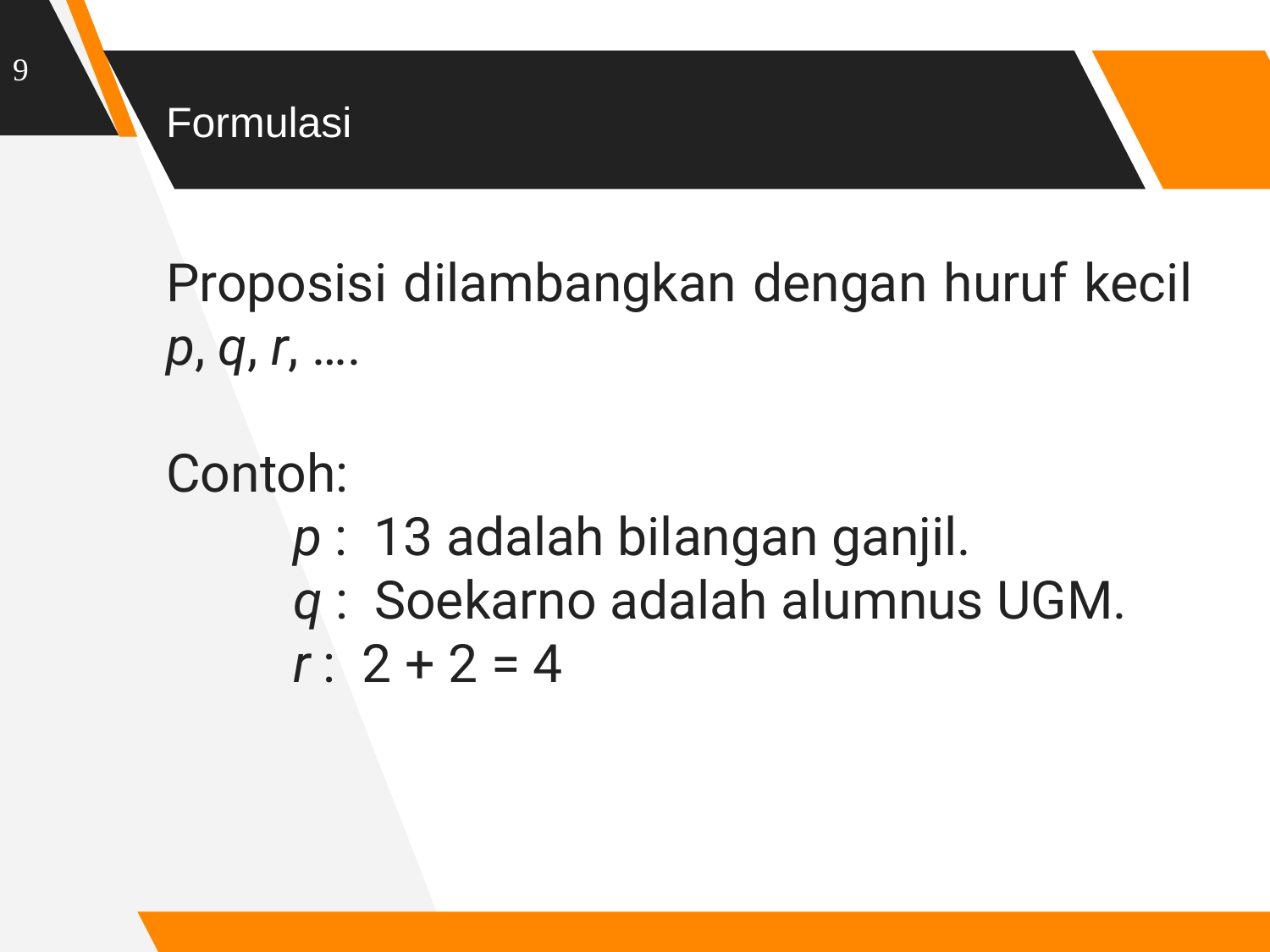

9
# Formulasi
Proposisi dilambangkan dengan huruf kecil p, q, r, ….

Contoh:
	p :  13 adalah bilangan ganjil.
	q :  Soekarno adalah alumnus UGM.
	r :  2 + 2 = 4